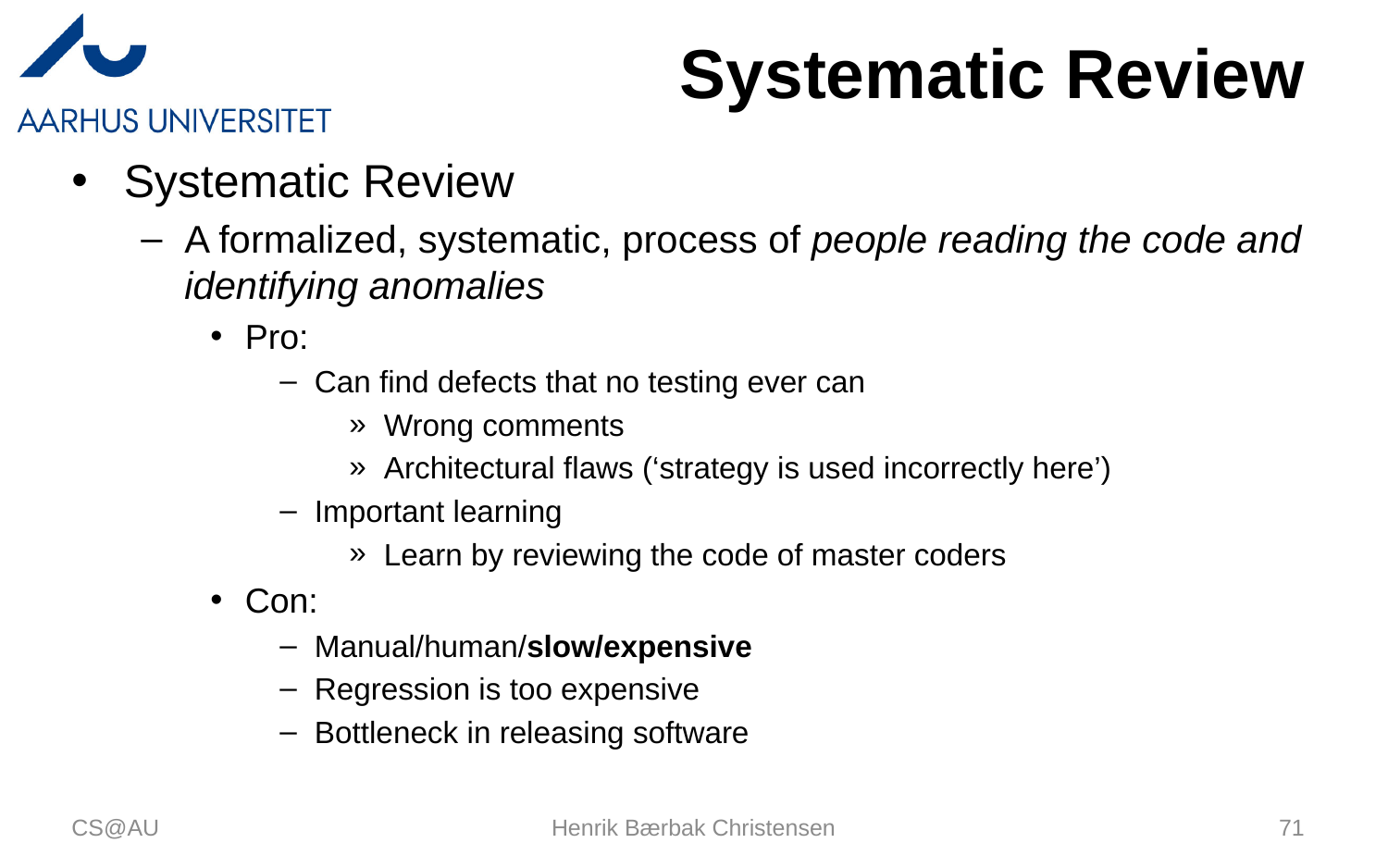

# Systematic Review
Systematic Review
A formalized, systematic, process of people reading the code and identifying anomalies
Pro:
Can find defects that no testing ever can
Wrong comments
Architectural flaws (‘strategy is used incorrectly here’)
Important learning
Learn by reviewing the code of master coders
Con:
Manual/human/slow/expensive
Regression is too expensive
Bottleneck in releasing software
CS@AU
Henrik Bærbak Christensen
71